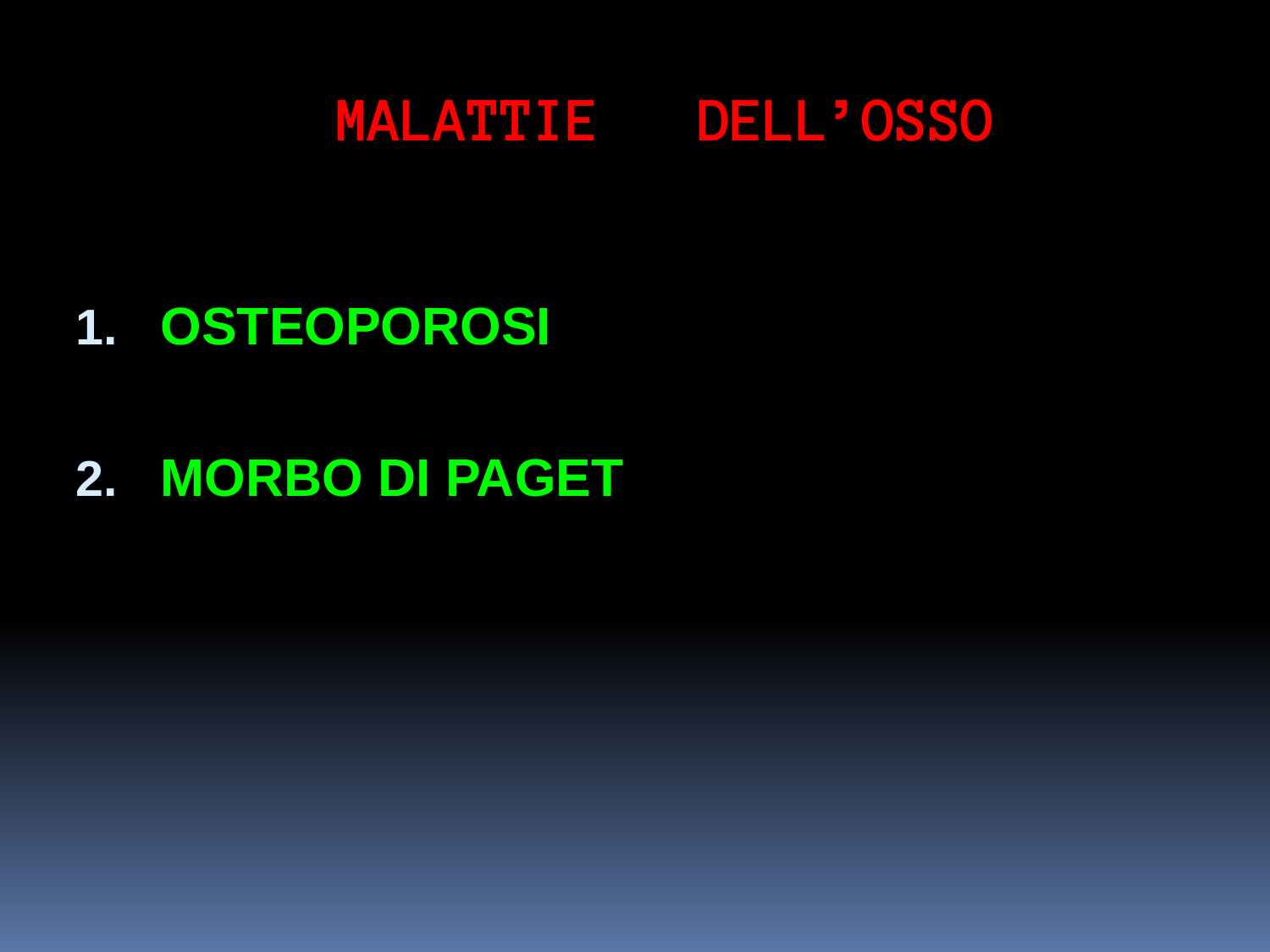

# MALATTIE   DELL’OSSO
OSTEOPOROSI

MORBO DI PAGET